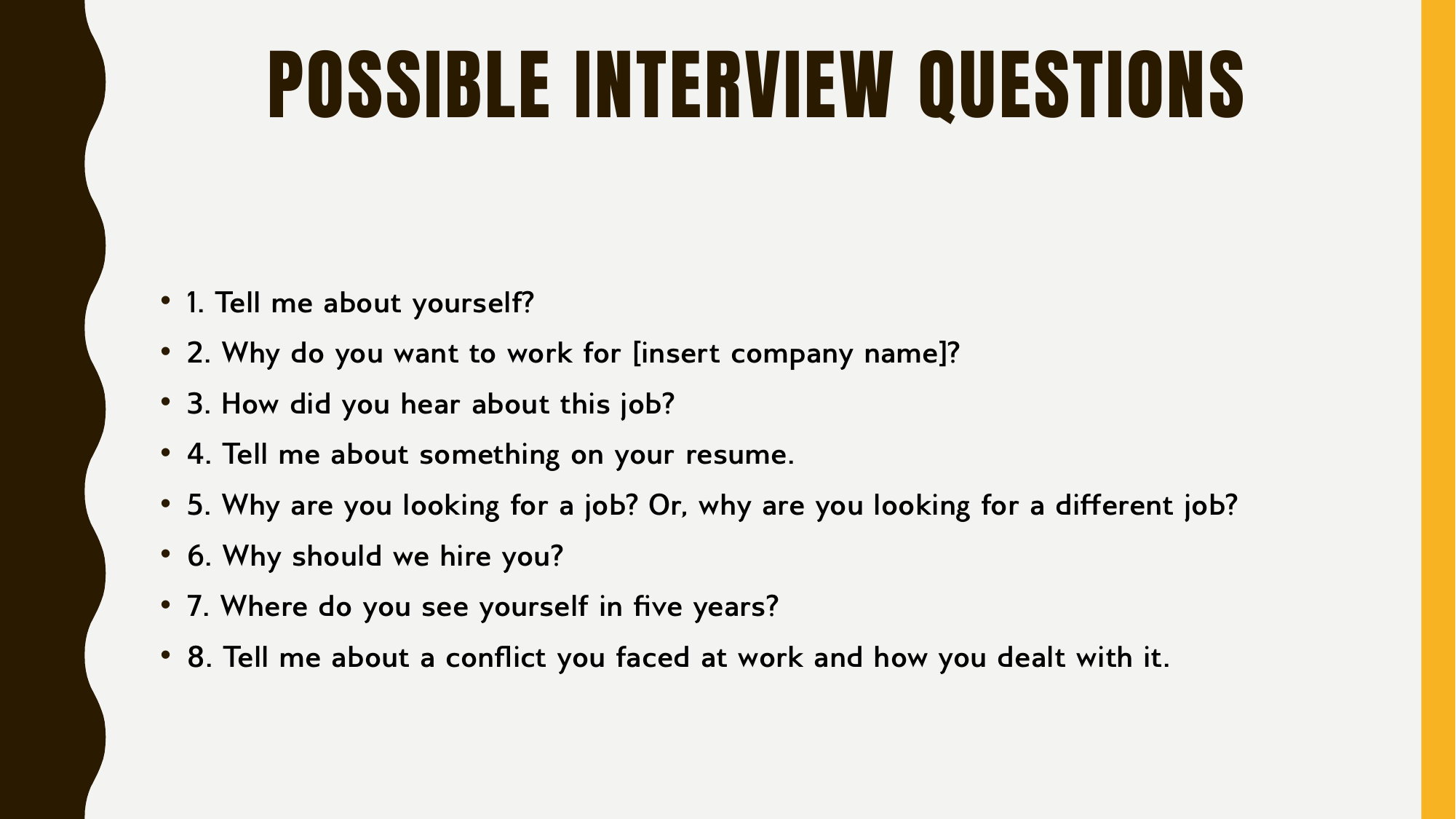

# Possible interview questions
1. Tell me about yourself?
2. Why do you want to work for [insert company name]?
3. How did you hear about this job?
4. Tell me about something on your resume.
5. Why are you looking for a job? Or, why are you looking for a different job?
6. Why should we hire you?
7. Where do you see yourself in five years?
8. Tell me about a conflict you faced at work and how you dealt with it.